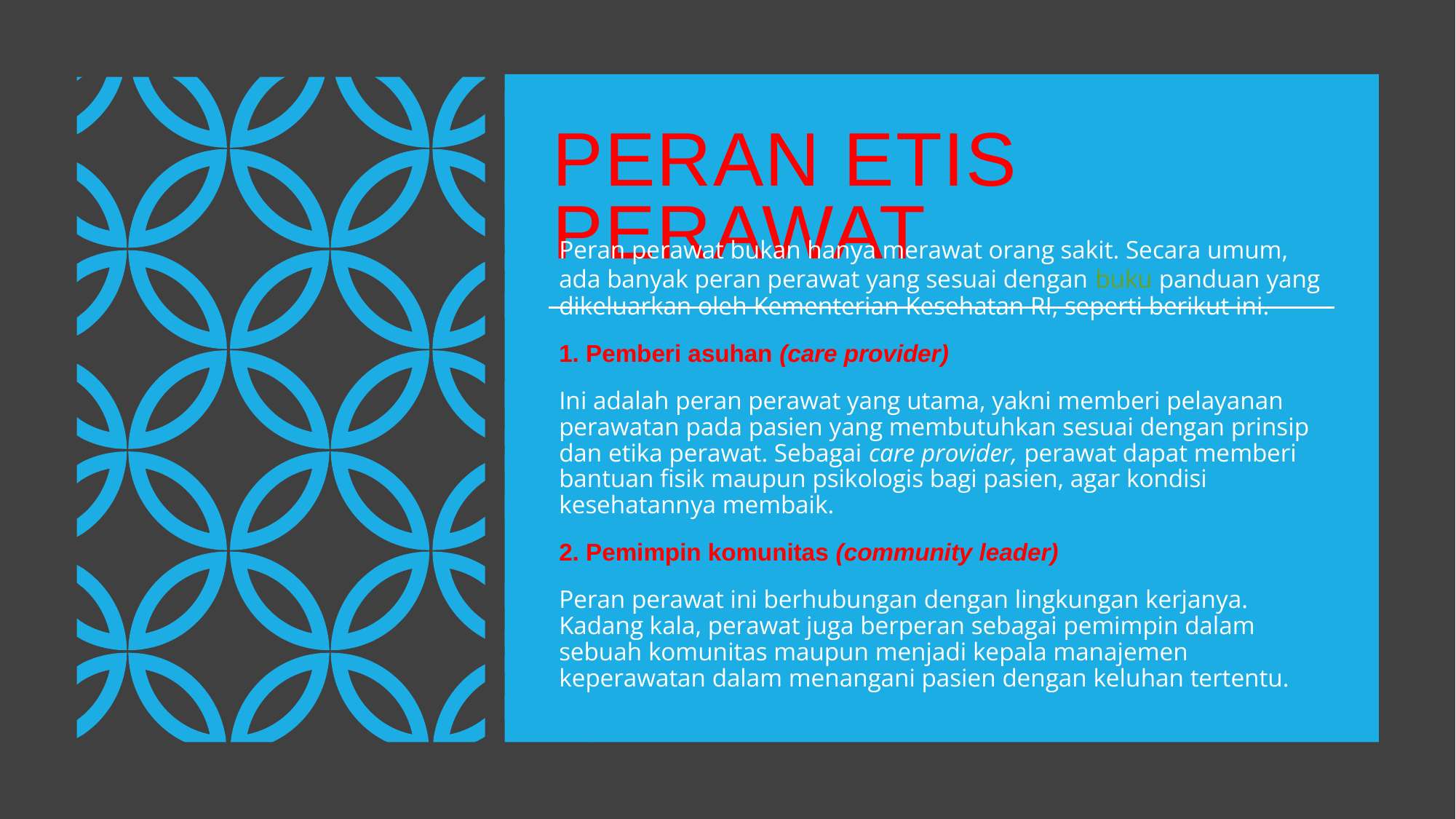

# Peran Etis Perawat

Peran perawat bukan hanya merawat orang sakit. Secara umum, ada banyak peran perawat yang sesuai dengan buku panduan yang dikeluarkan oleh Kementerian Kesehatan RI, seperti berikut ini.
1. Pemberi asuhan (care provider)
Ini adalah peran perawat yang utama, yakni memberi pelayanan perawatan pada pasien yang membutuhkan sesuai dengan prinsip dan etika perawat. Sebagai care provider, perawat dapat memberi bantuan fisik maupun psikologis bagi pasien, agar kondisi kesehatannya membaik.
2. Pemimpin komunitas (community leader)
Peran perawat ini berhubungan dengan lingkungan kerjanya. Kadang kala, perawat juga berperan sebagai pemimpin dalam sebuah komunitas maupun menjadi kepala manajemen keperawatan dalam menangani pasien dengan keluhan tertentu.